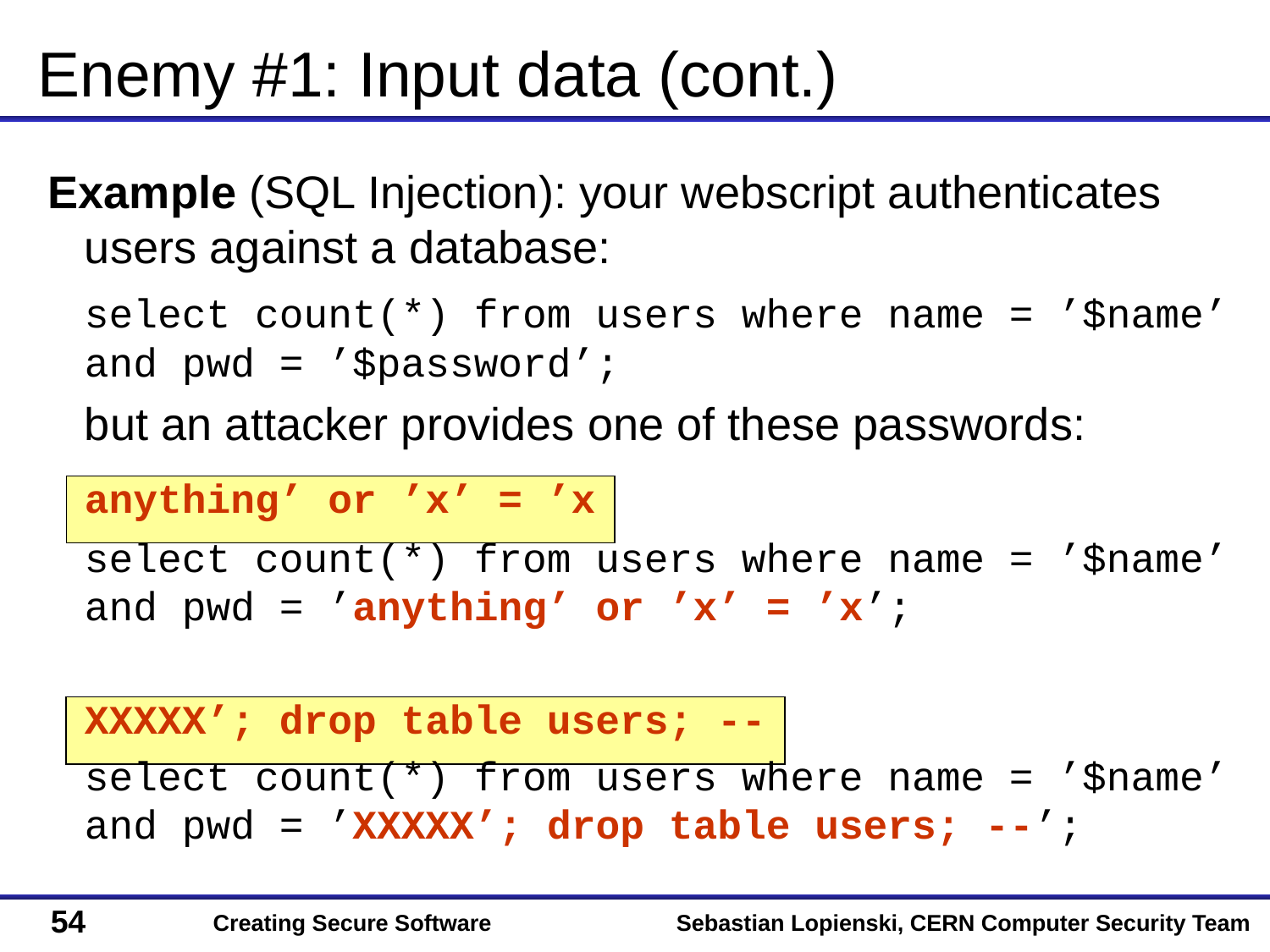

# Enemy #1: Input data (cont.)
Example (SQL Injection): your webscript authenticates users against a database:
	select count(*) from users where name = ’$name’ and pwd = ’$password’;
	but an attacker provides one of these passwords:
	anything’ or ’x’ = ’x
	select count(*) from users where name = ’$name’ and pwd = ’anything’ or ’x’ = ’x’;

	XXXXX’; drop table users; --
	select count(*) from users where name = ’$name’ and pwd = ’XXXXX’; drop table users; --’;